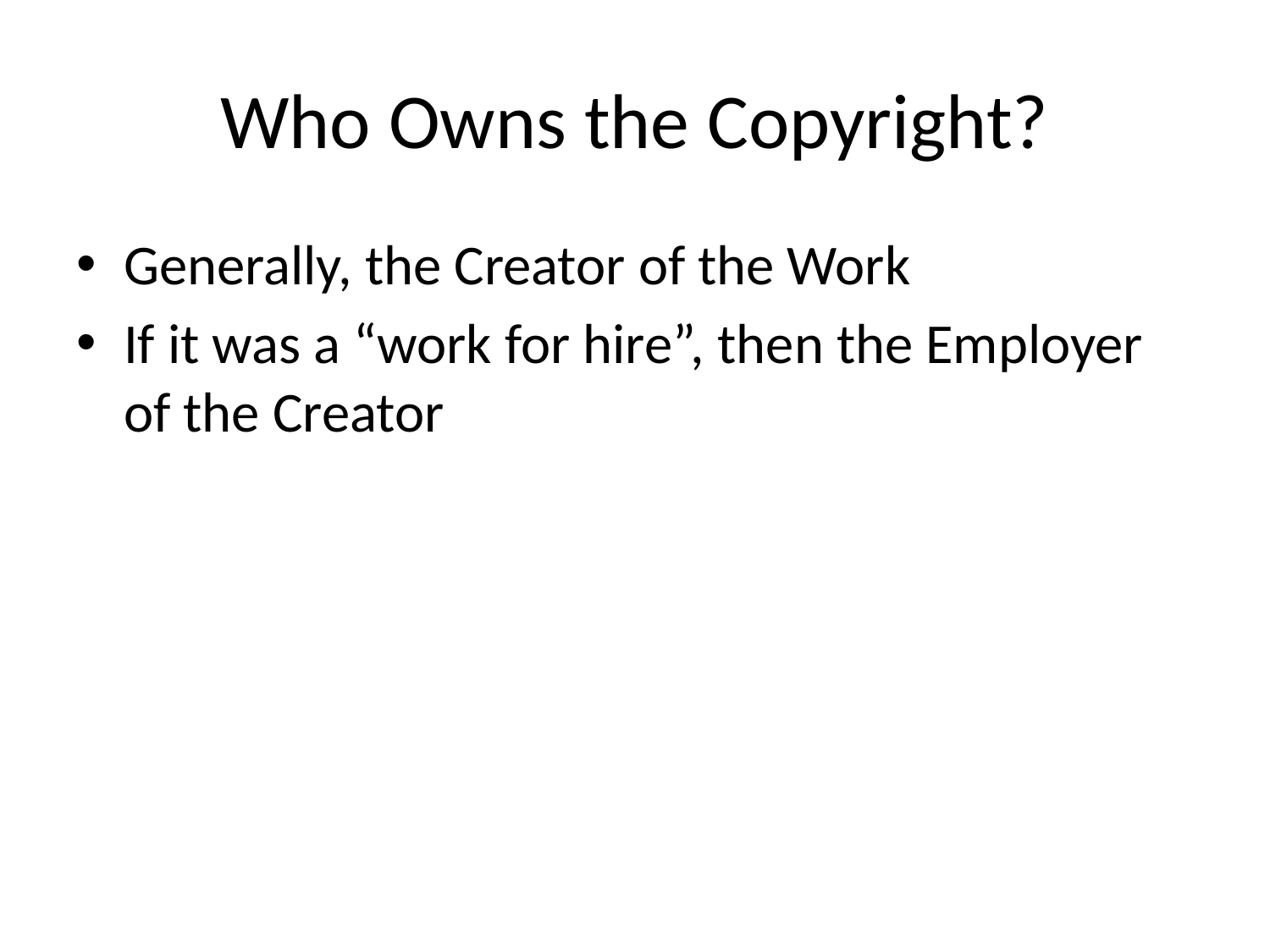

# Who Owns the Copyright?
Generally, the Creator of the Work
If it was a “work for hire”, then the Employer of the Creator